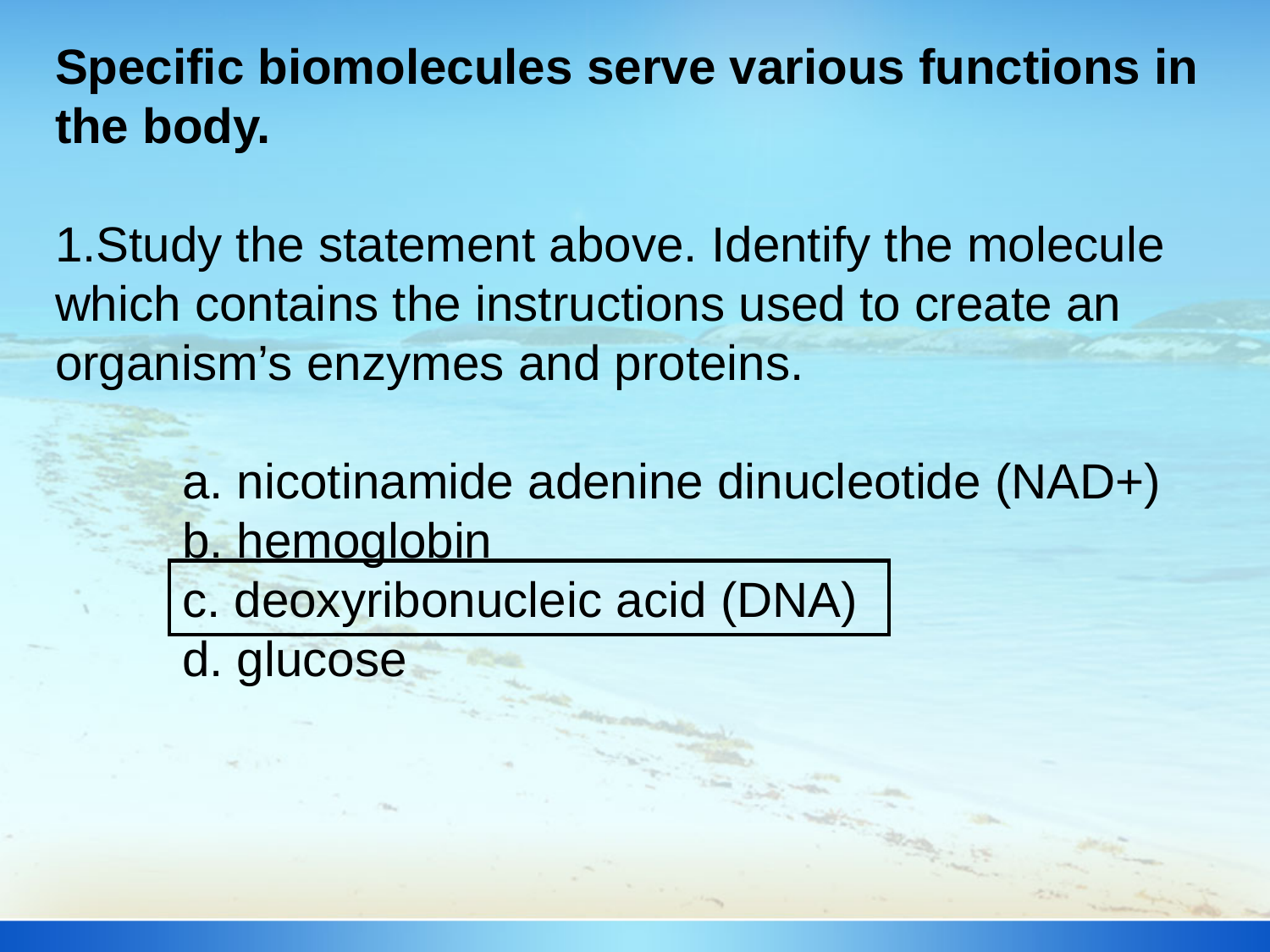

Specific biomolecules serve various functions in the body.

Study the statement above. Identify the molecule which contains the instructions used to create an organism’s enzymes and proteins.

	a. nicotinamide adenine dinucleotide (NAD+)
	b. hemoglobin
	c. deoxyribonucleic acid (DNA)
	d. glucose